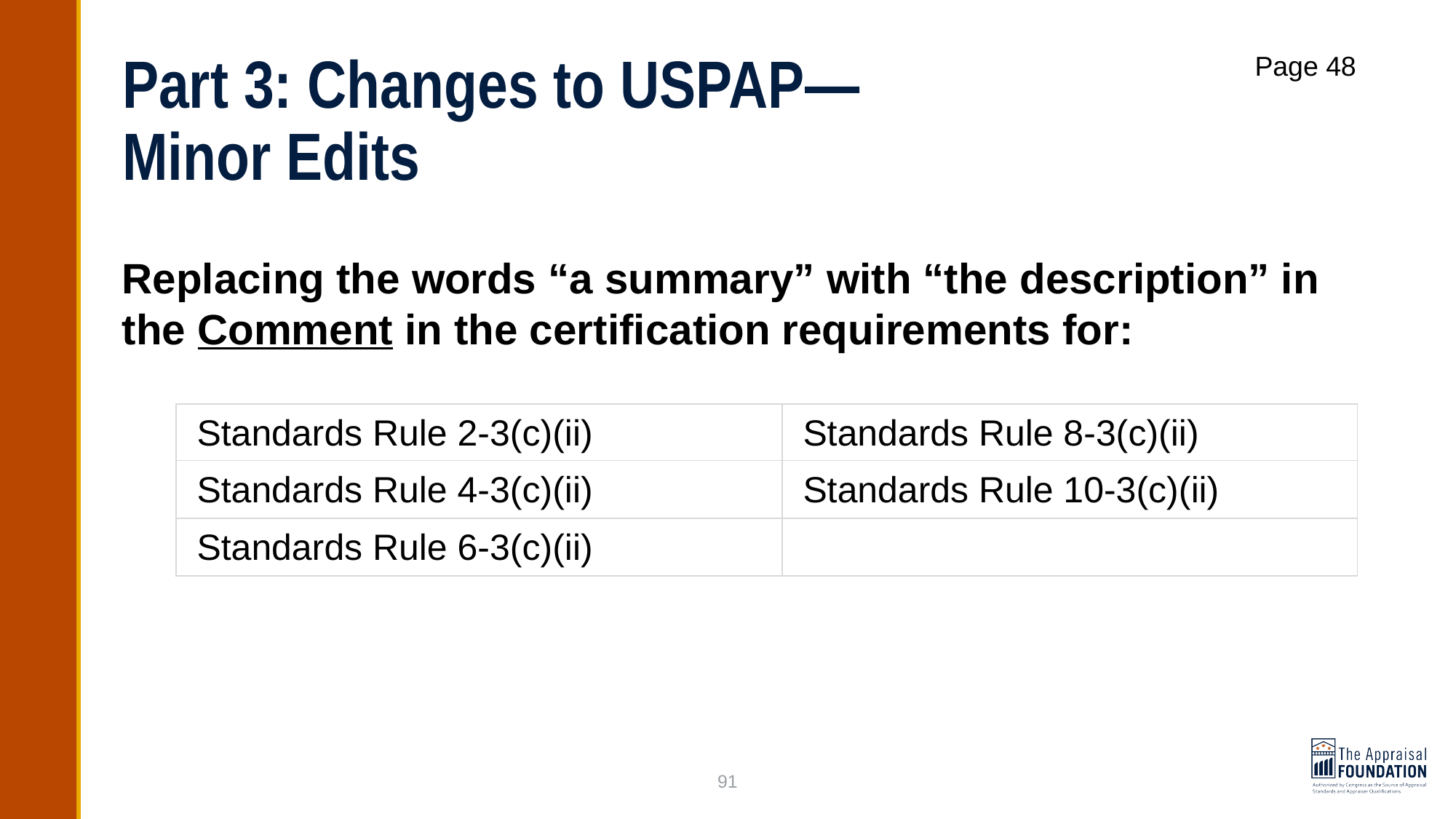

# Part 3: Changes to USPAP— Minor Edits
Page 48
Replacing the words “a summary” with “the description” in the Comment in the certification requirements for:
| Standards Rule 2-3(c)(ii) | Standards Rule 8-3(c)(ii) |
| --- | --- |
| Standards Rule 4-3(c)(ii) | Standards Rule 10-3(c)(ii) |
| Standards Rule 6-3(c)(ii) |  |
91